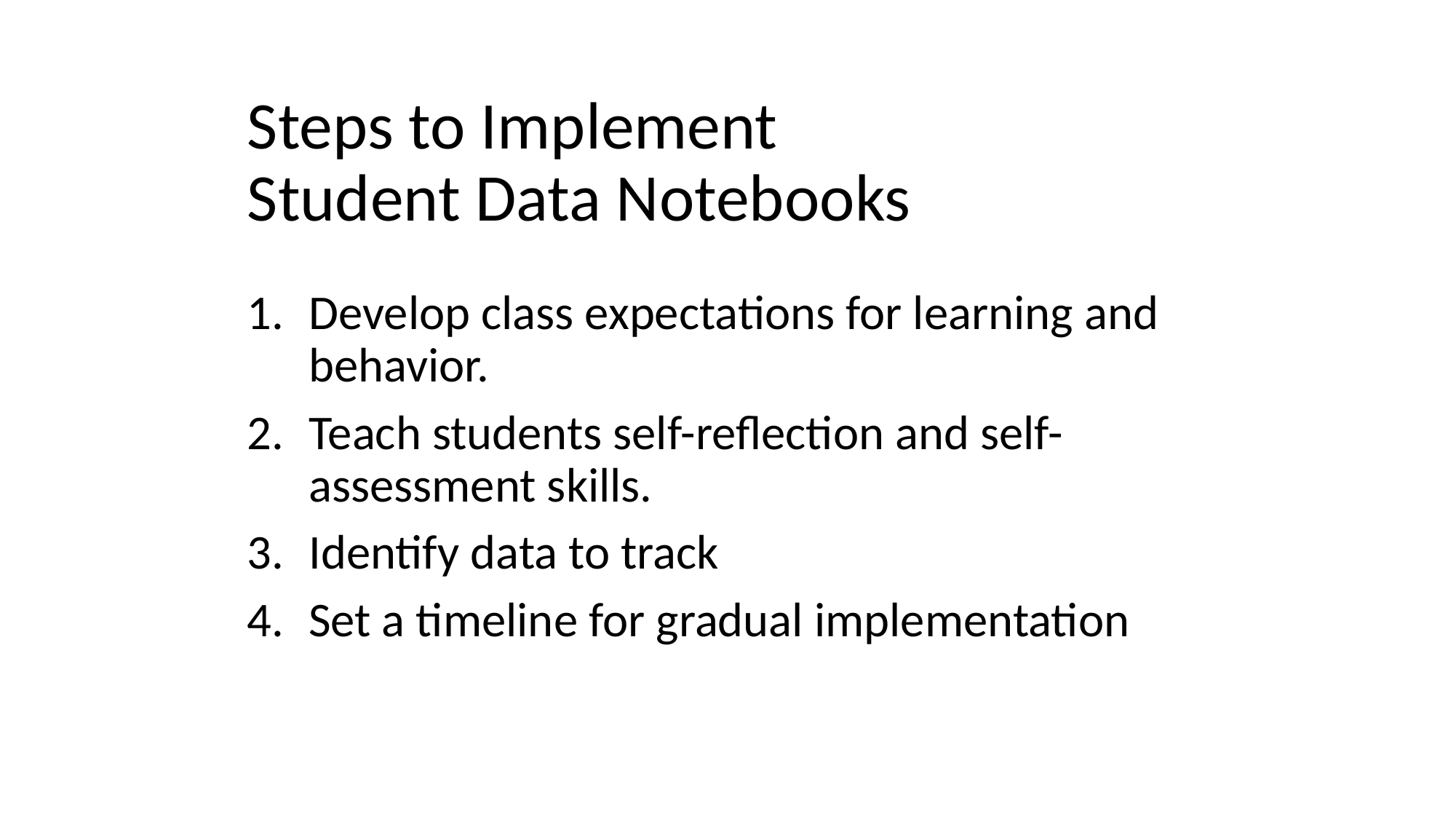

# Steps to Implement Student Data Notebooks
Develop class expectations for learning and behavior.
Teach students self-reflection and self-assessment skills.
Identify data to track
Set a timeline for gradual implementation